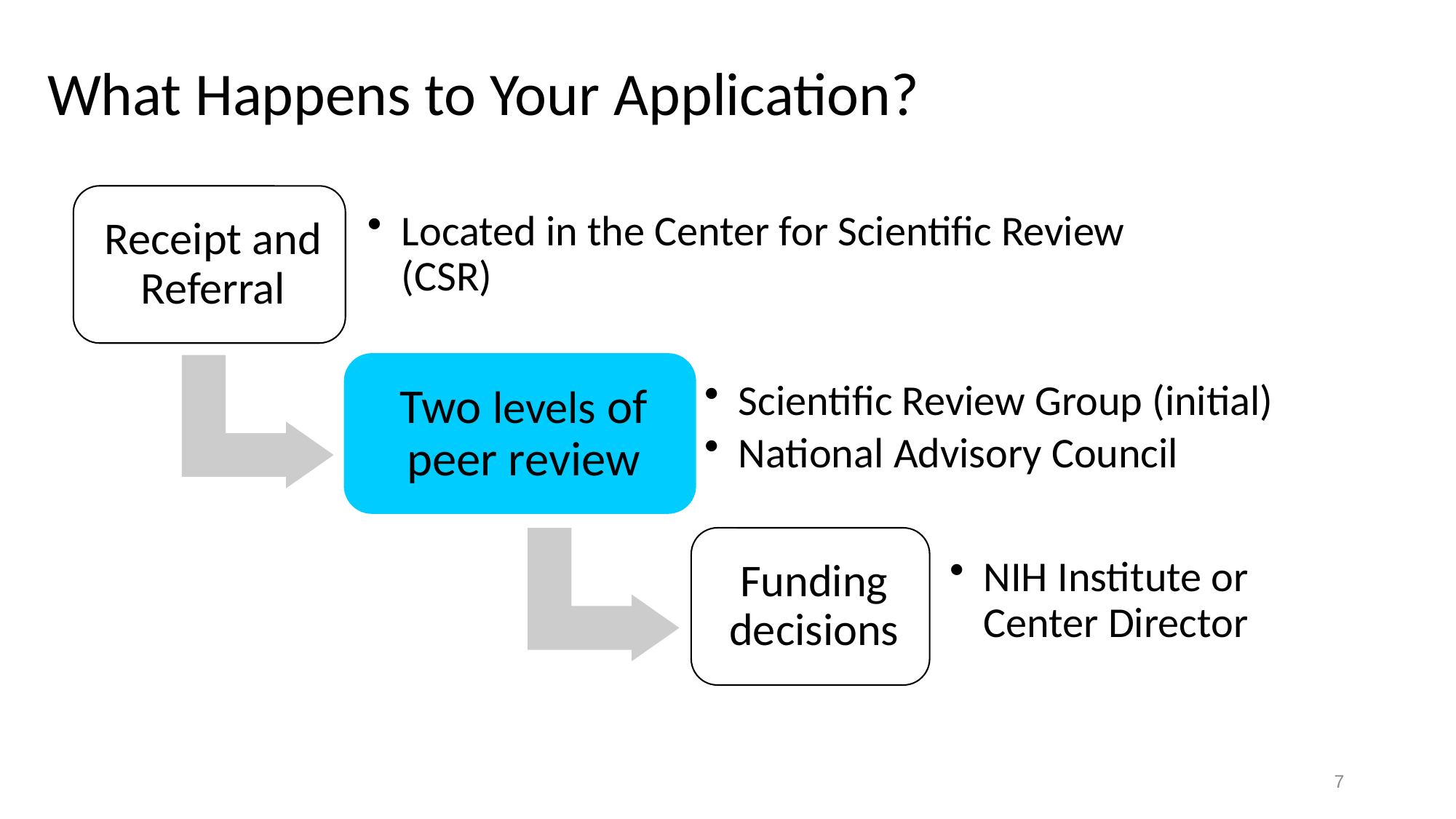

# What Happens to Your Application?
Receipt and Referral
Located in the Center for Scientific Review (CSR)
Two levels of peer review
Scientific Review Group (initial)
National Advisory Council
Funding decisions
NIH Institute or Center Director
7